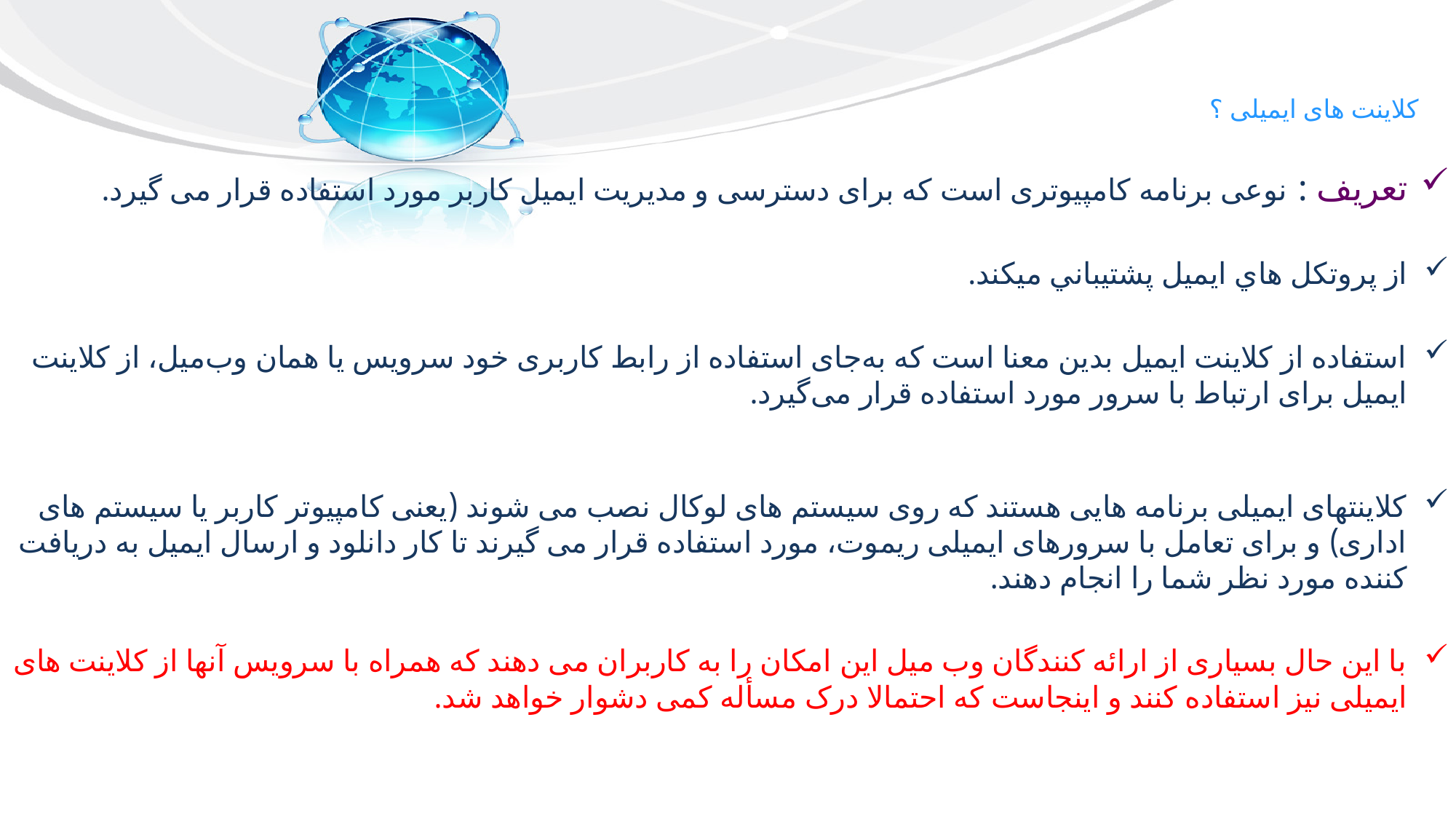

# کلاینت های ایمیلی ؟
تعریف : نوعی برنامه کامپیوتری است که برای دسترسی و مدیریت ایمیل کاربر مورد استفاده قرار می گیرد.

از پروتکل هاي ايميل پشتيباني میکند.

استفاده از کلاینت ایمیل بدین معنا است که به‌جای استفاده از رابط کاربری خود سرویس یا همان وب‌میل، از کلاینت ایمیل برای ارتباط با سرور مورد استفاده قرار می‌گیرد.
کلاینتهای ایمیلی برنامه هایی هستند که روی سیستم های لوکال نصب می شوند (یعنی کامپیوتر کاربر یا سیستم های اداری) و برای تعامل با سرورهای ایمیلی ریموت، مورد استفاده قرار می گیرند تا کار دانلود و ارسال ایمیل به دریافت کننده مورد نظر شما را انجام دهند.

با این حال بسیاری از ارائه کنندگان وب میل این امکان را به کاربران می دهند که همراه با سرویس آنها از کلاینت های ایمیلی نیز استفاده کنند و اینجاست که احتمالا درک مسأله کمی دشوار خواهد شد.